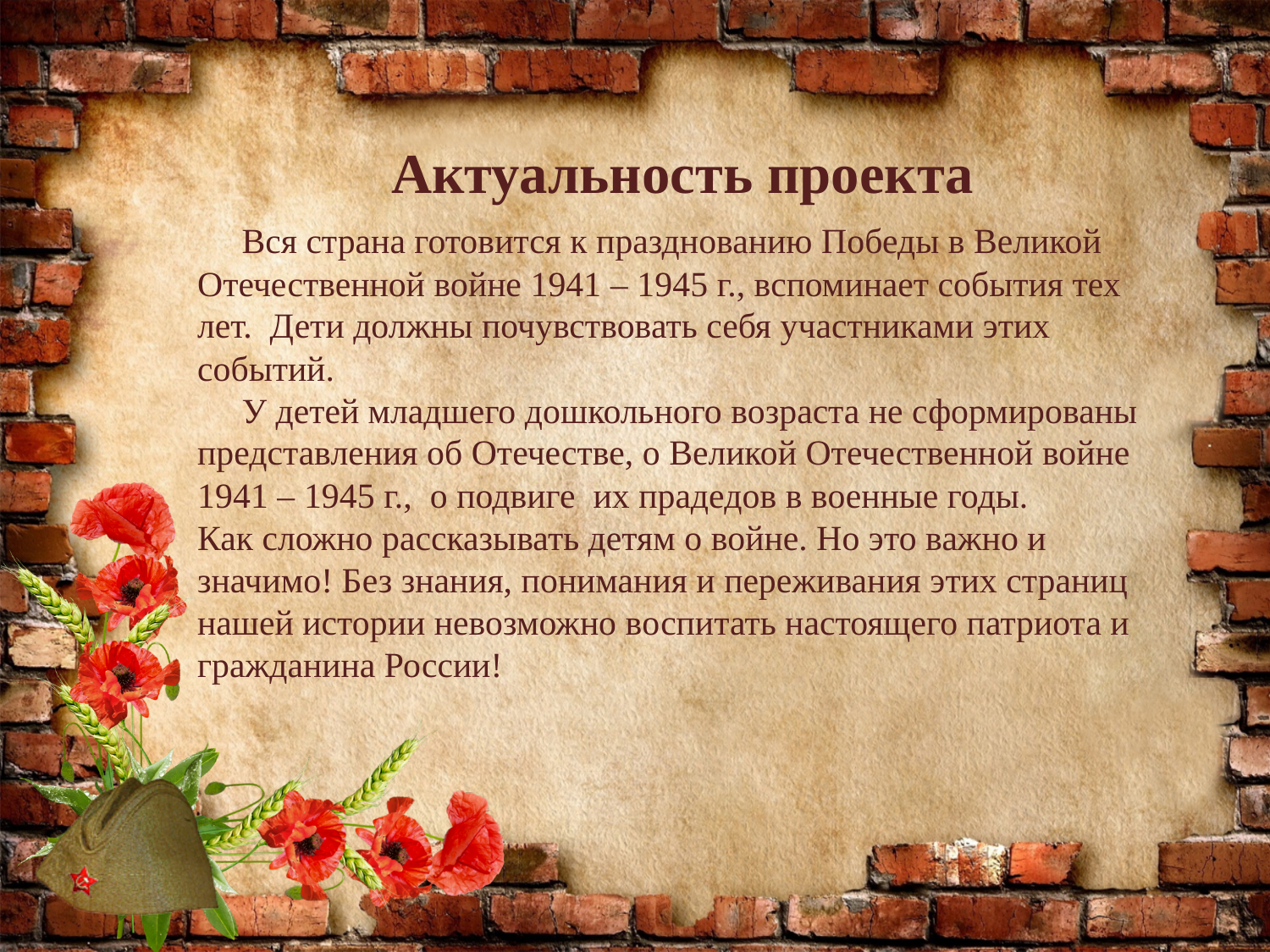

Актуальность проекта
     Вся страна готовится к празднованию Победы в Великой Отечественной войне 1941 – 1945 г., вспоминает события тех лет.  Дети должны почувствовать себя участниками этих событий.
     У детей младшего дошкольного возраста не сформированы представления об Отечестве, о Великой Отечественной войне 1941 – 1945 г.,  о подвиге  их прадедов в военные годы.
Как сложно рассказывать детям о войне. Но это важно и значимо! Без знания, понимания и переживания этих страниц нашей истории невозможно воспитать настоящего патриота и гражданина России!